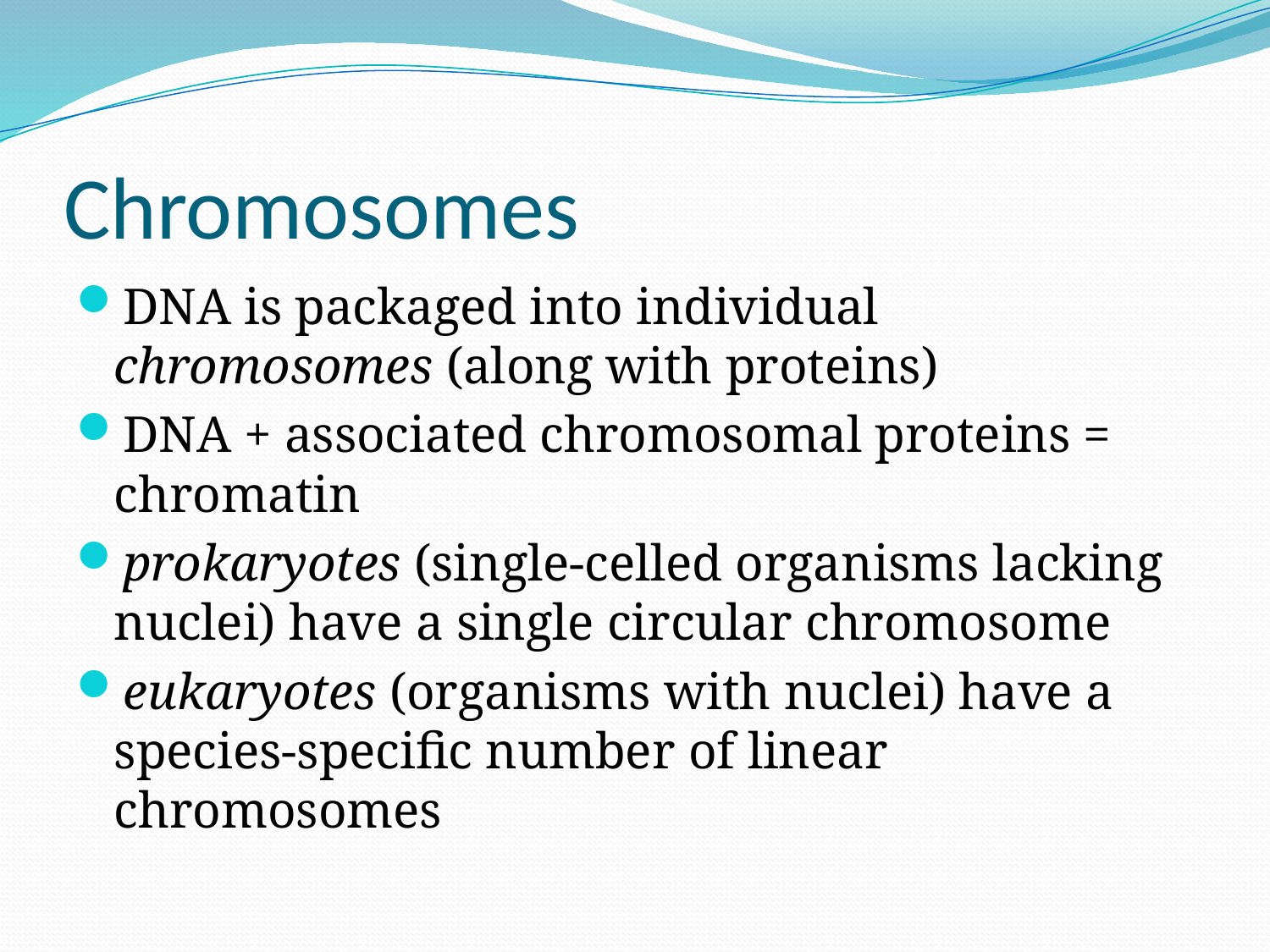

# Chromosomes
DNA is packaged into individual chromosomes (along with proteins)
DNA + associated chromosomal proteins = chromatin
prokaryotes (single-celled organisms lacking nuclei) have a single circular chromosome
eukaryotes (organisms with nuclei) have a species-specific number of linear chromosomes